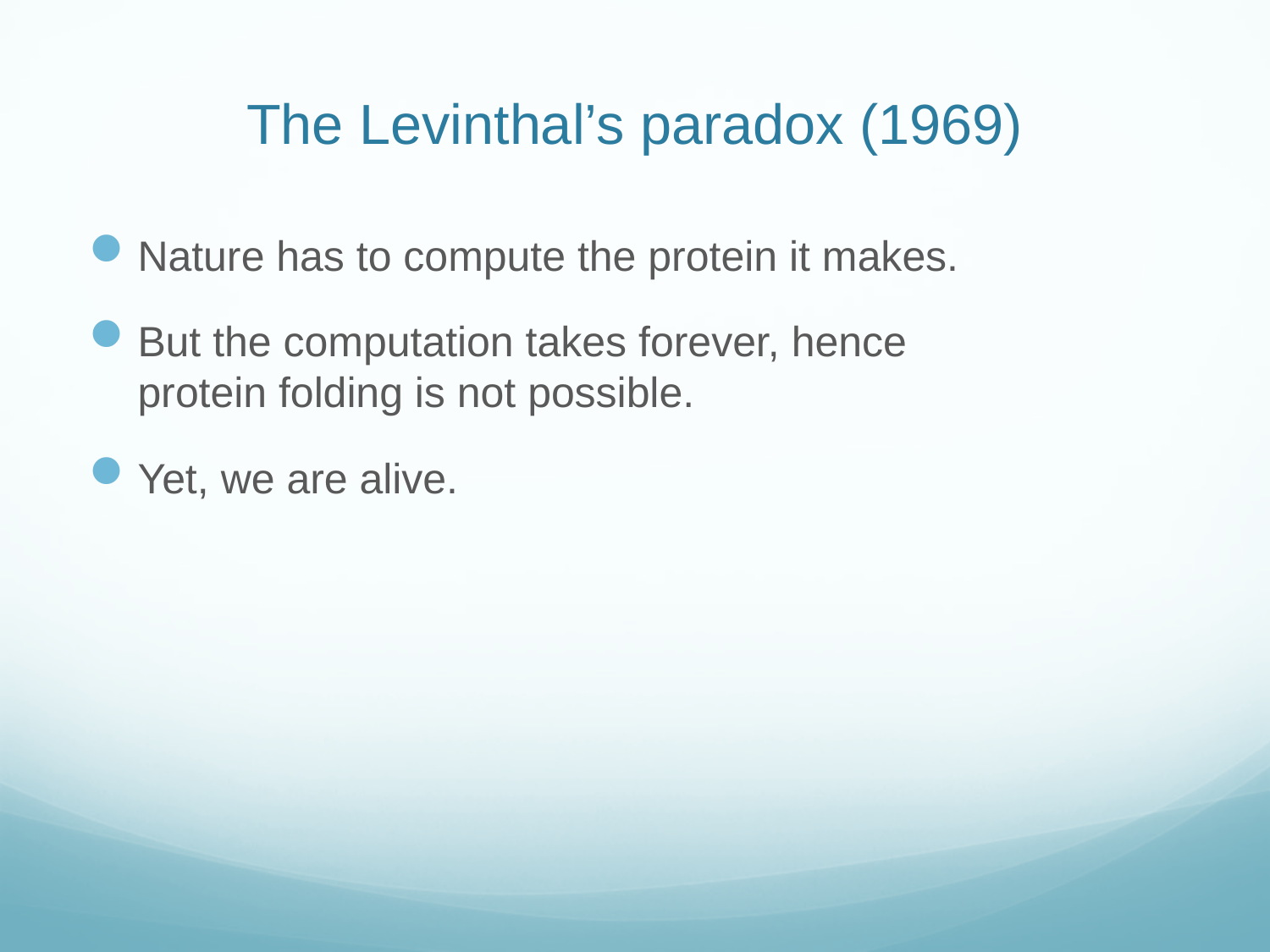

# The Levinthal’s paradox (1969)
Nature has to compute the protein it makes.
But the computation takes forever, hence
protein folding is not possible.
Yet, we are alive.